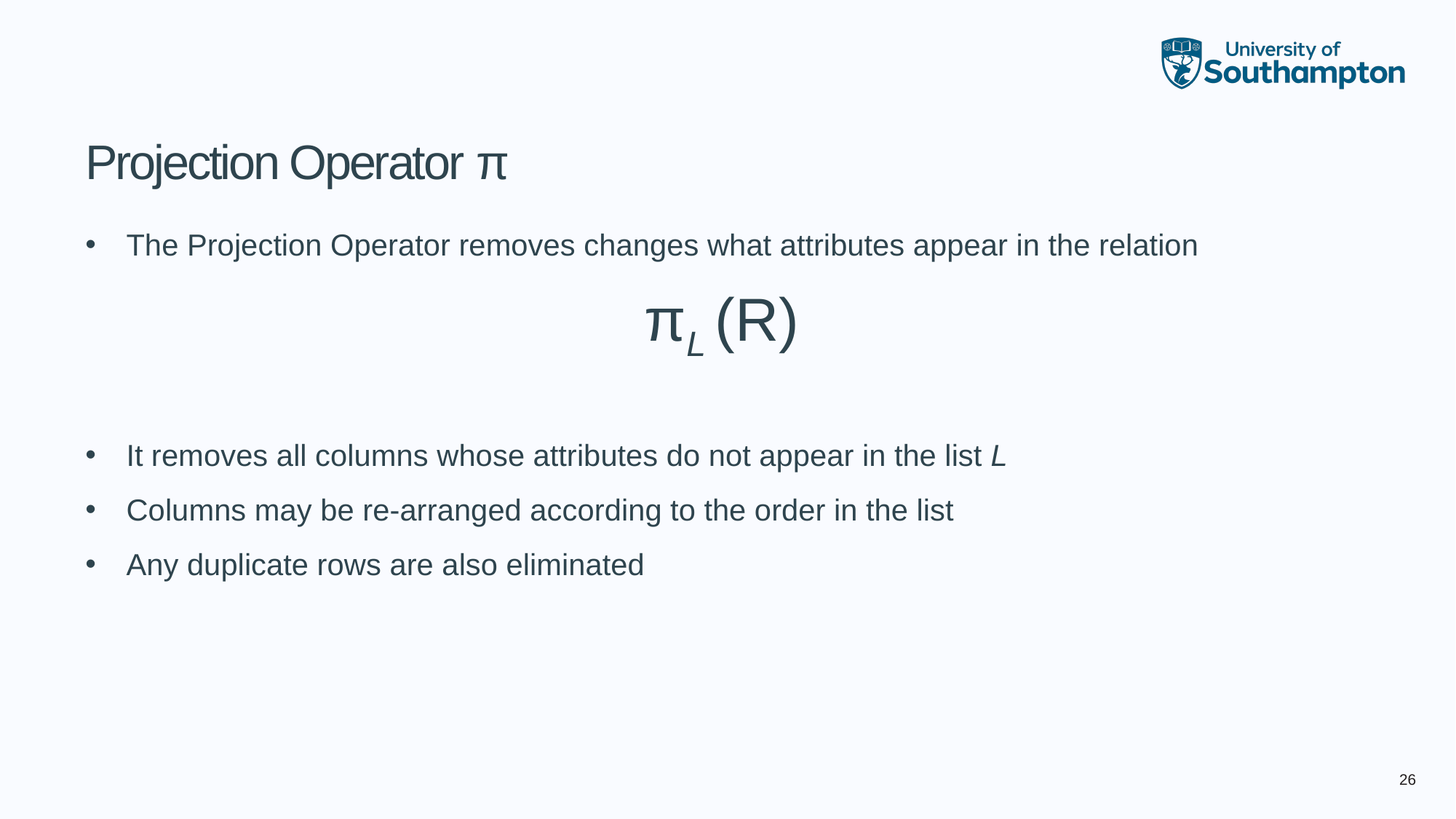

# Projection Operator π
The Projection Operator removes changes what attributes appear in the relation
πL (R)

It removes all columns whose attributes do not appear in the list L
Columns may be re-arranged according to the order in the list
Any duplicate rows are also eliminated